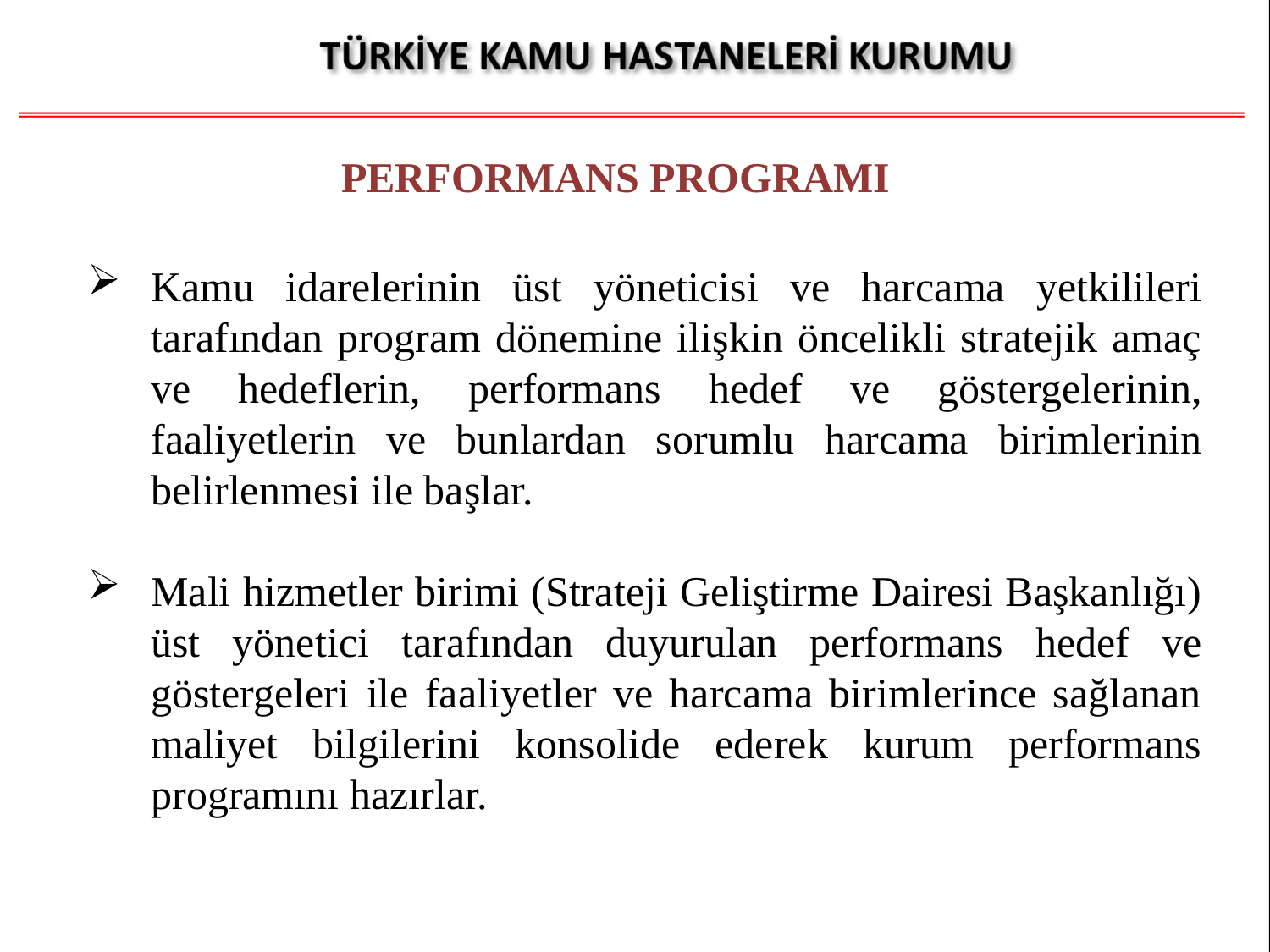

PERFORMANS PROGRAMI

Kamu idarelerinin üst yöneticisi ve harcama yetkilileri tarafından program dönemine ilişkin öncelikli stratejik amaç ve hedeflerin, performans hedef ve göstergelerinin, faaliyetlerin ve bunlardan sorumlu harcama birimlerinin belirlenmesi ile başlar.

Mali hizmetler birimi (Strateji Geliştirme Dairesi Başkanlığı) üst yönetici tarafından duyurulan performans hedef ve göstergeleri ile faaliyetler ve harcama birimlerince sağlanan maliyet bilgilerini konsolide ederek kurum performans programını hazırlar.